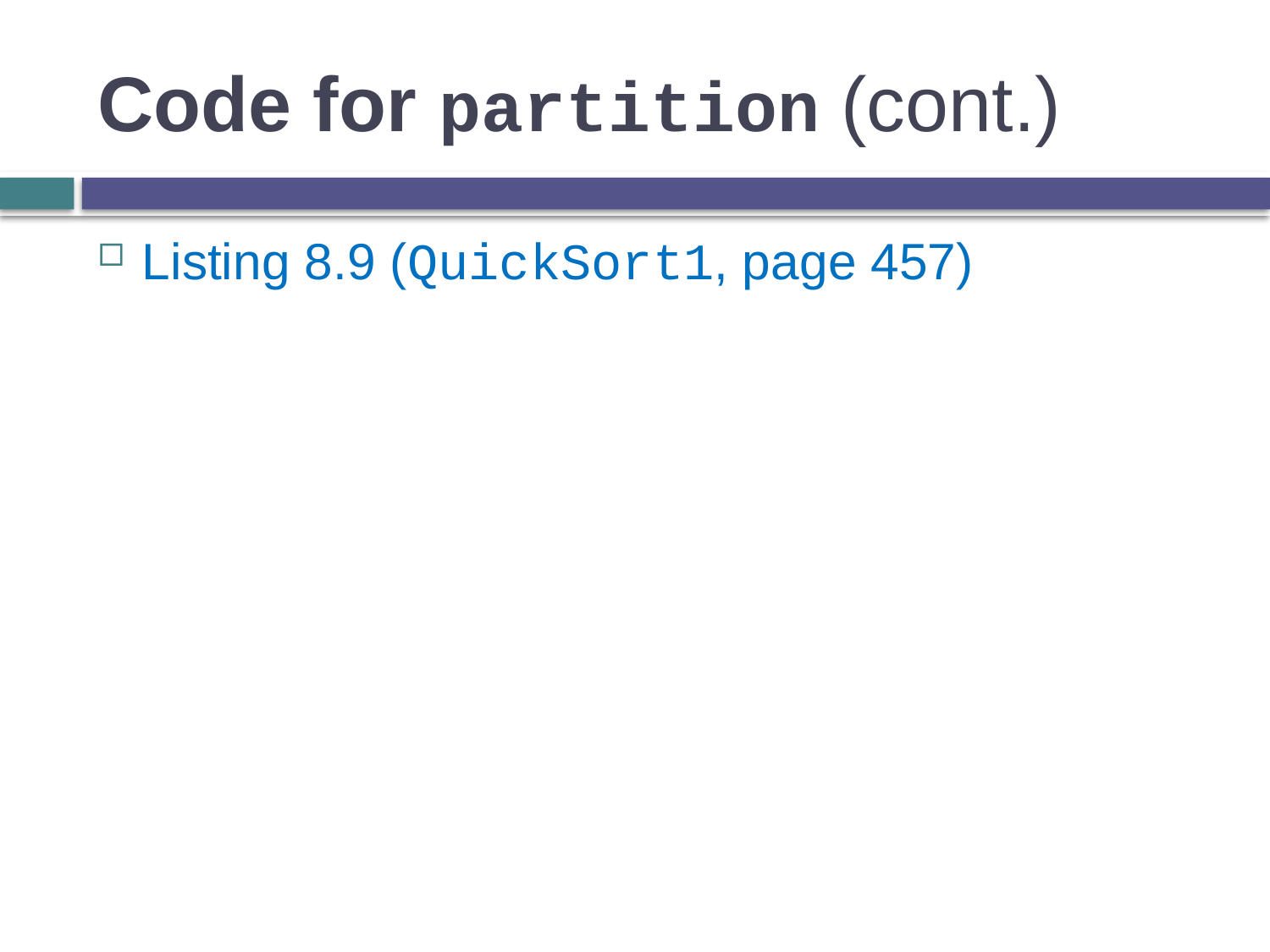

# Code for partition (cont.)
Listing 8.9 (QuickSort1, page 457)